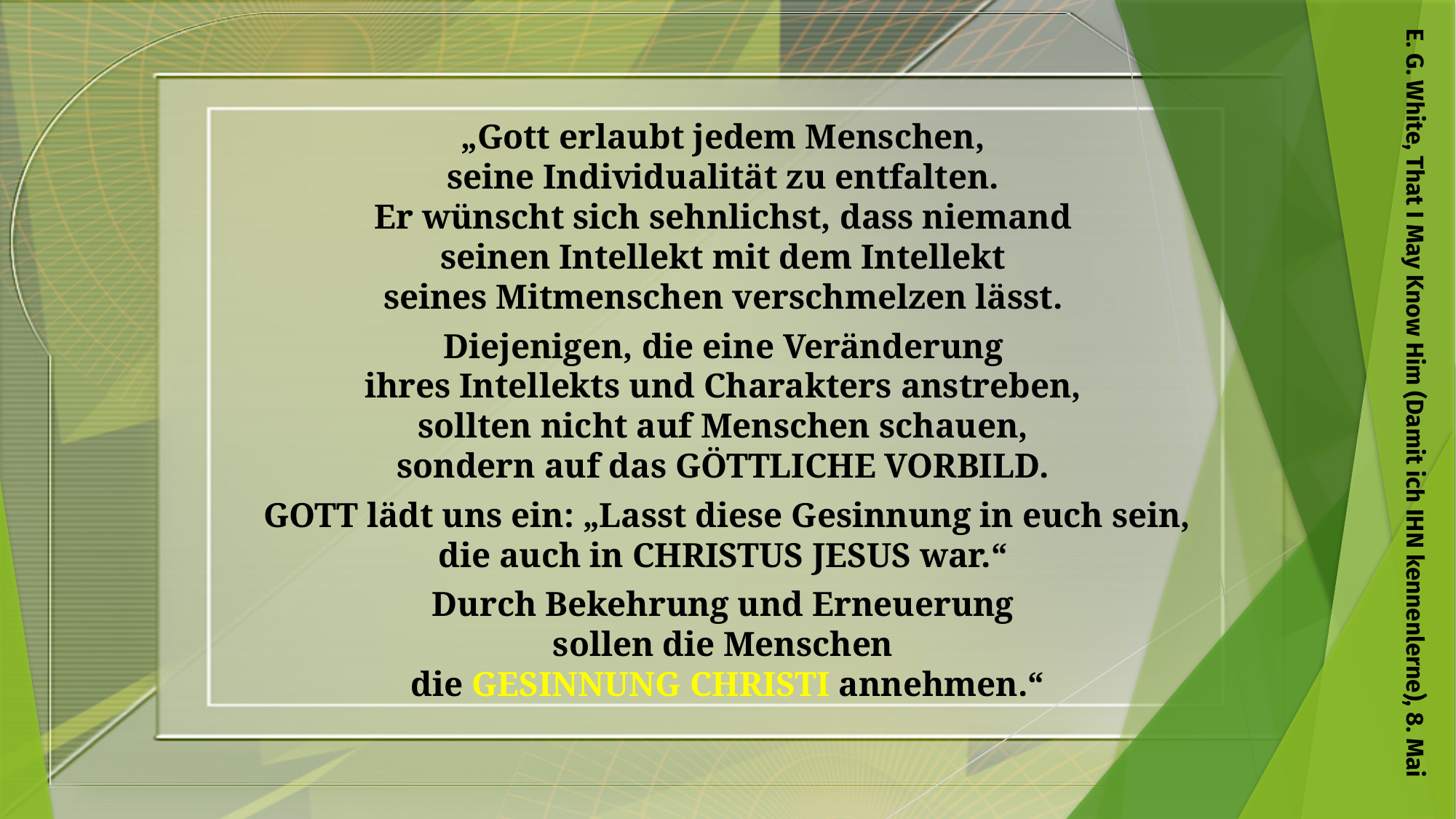

„Gott erlaubt jedem Menschen,
seine Individualität zu entfalten.
Er wünscht sich sehnlichst, dass niemand
seinen Intellekt mit dem Intellekt
seines Mitmenschen verschmelzen lässt.
Diejenigen, die eine Veränderung
ihres Intellekts und Charakters anstreben,
sollten nicht auf Menschen schauen,
sondern auf das GÖTTLICHE VORBILD.
GOTT lädt uns ein: „Lasst diese Gesinnung in euch sein, die auch in CHRISTUS JESUS war.“
Durch Bekehrung und Erneuerung
sollen die Menschen
die GESINNUNG CHRISTI annehmen.“
E. G. White, That I May Know Him (Damit ich IHN kennenlerne), 8. Mai